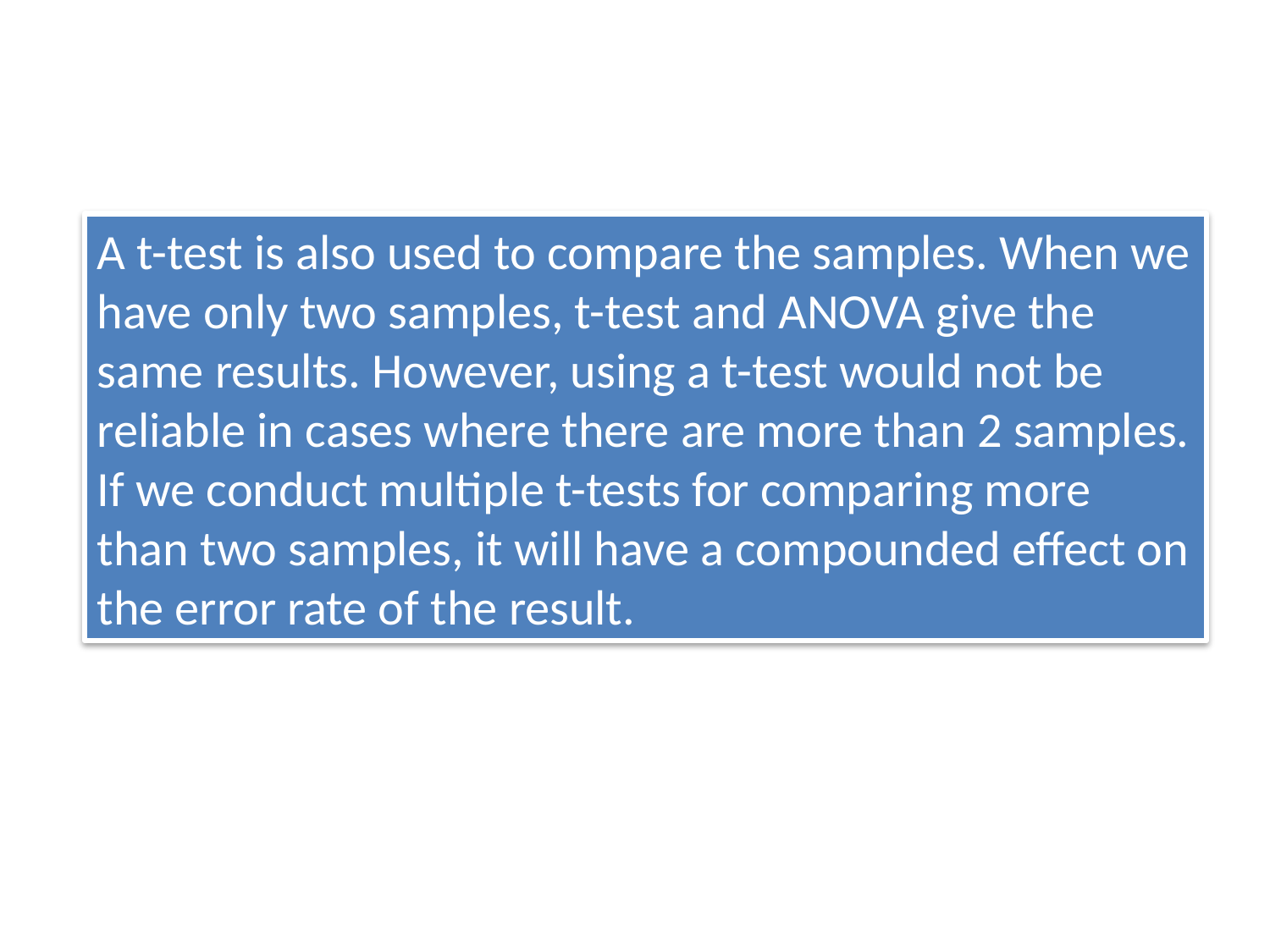

A t-test is also used to compare the samples. When we have only two samples, t-test and ANOVA give the same results. However, using a t-test would not be reliable in cases where there are more than 2 samples. If we conduct multiple t-tests for comparing more than two samples, it will have a compounded effect on the error rate of the result.